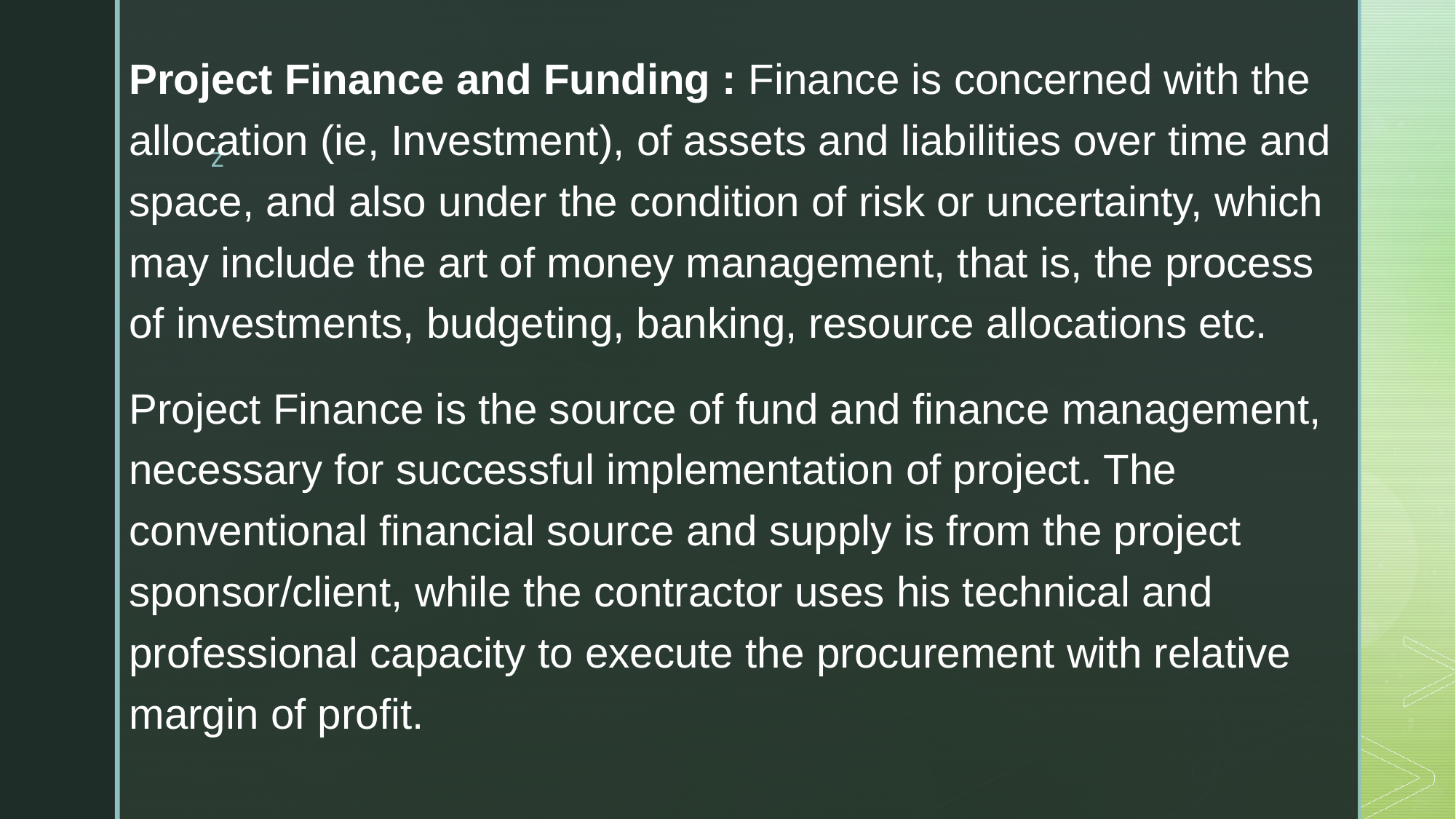

Project Finance and Funding : Finance is concerned with the allocation (ie, Investment), of assets and liabilities over time and space, and also under the condition of risk or uncertainty, which may include the art of money management, that is, the process of investments, budgeting, banking, resource allocations etc.
Project Finance is the source of fund and finance management, necessary for successful implementation of project. The conventional financial source and supply is from the project sponsor/client, while the contractor uses his technical and professional capacity to execute the procurement with relative margin of profit.